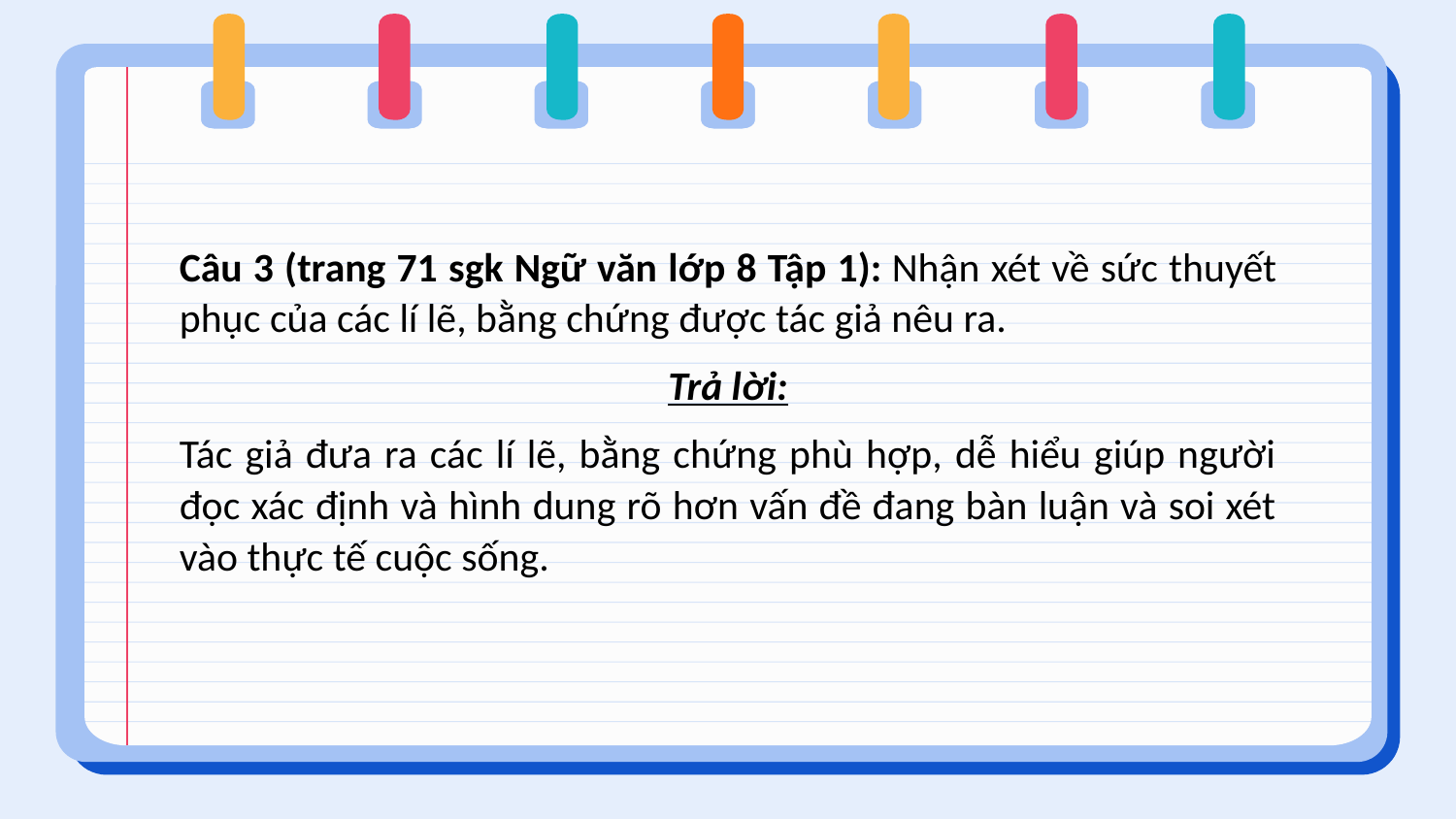

Câu 3 (trang 71 sgk Ngữ văn lớp 8 Tập 1): Nhận xét về sức thuyết phục của các lí lẽ, bằng chứng được tác giả nêu ra.
Trả lời:
Tác giả đưa ra các lí lẽ, bằng chứng phù hợp, dễ hiểu giúp người đọc xác định và hình dung rõ hơn vấn đề đang bàn luận và soi xét vào thực tế cuộc sống.